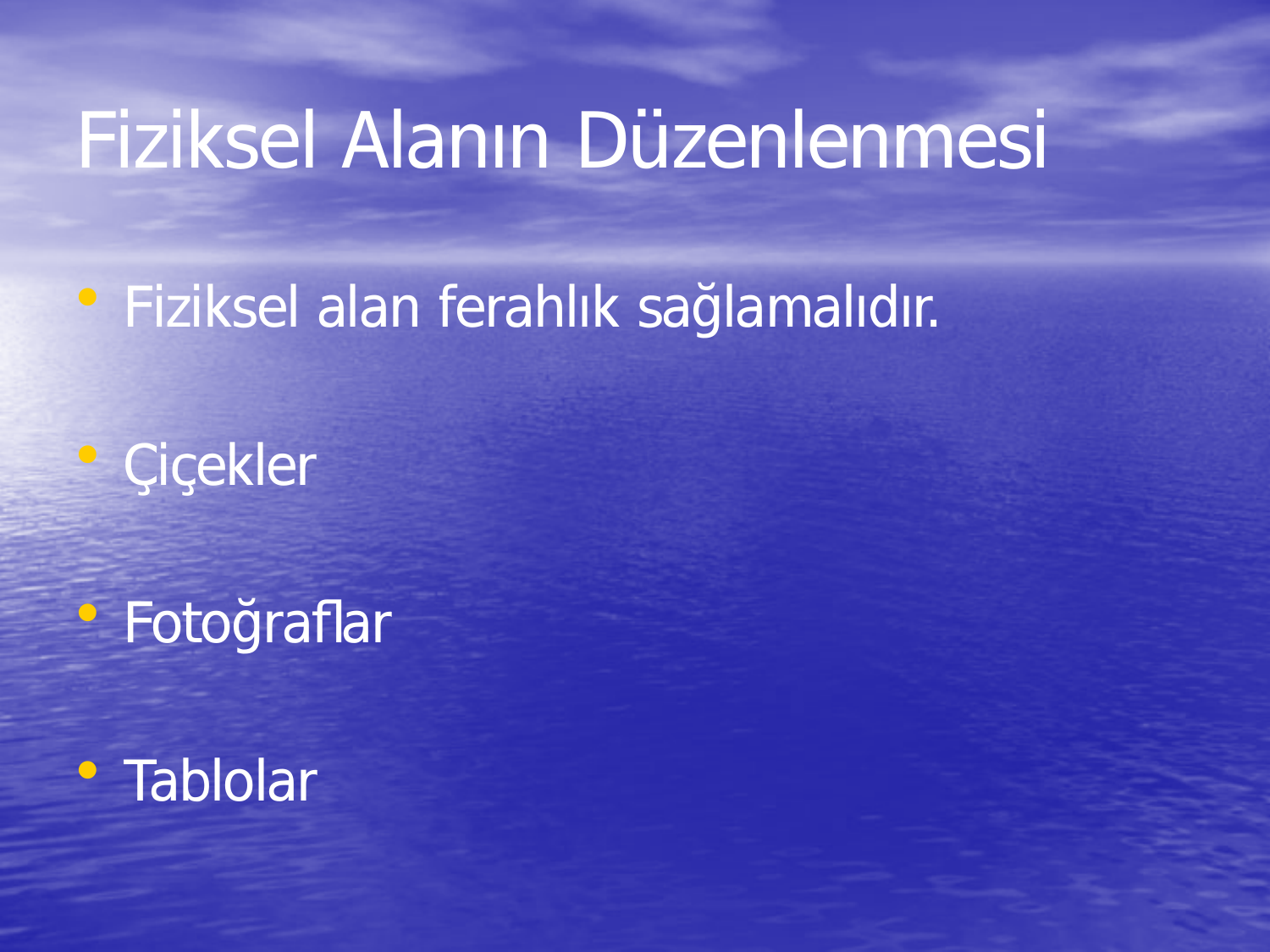

# Fiziksel Alanın Düzenlenmesi
Fiziksel alan ferahlık sağlamalıdır.

Çiçekler

Fotoğraflar

Tablolar